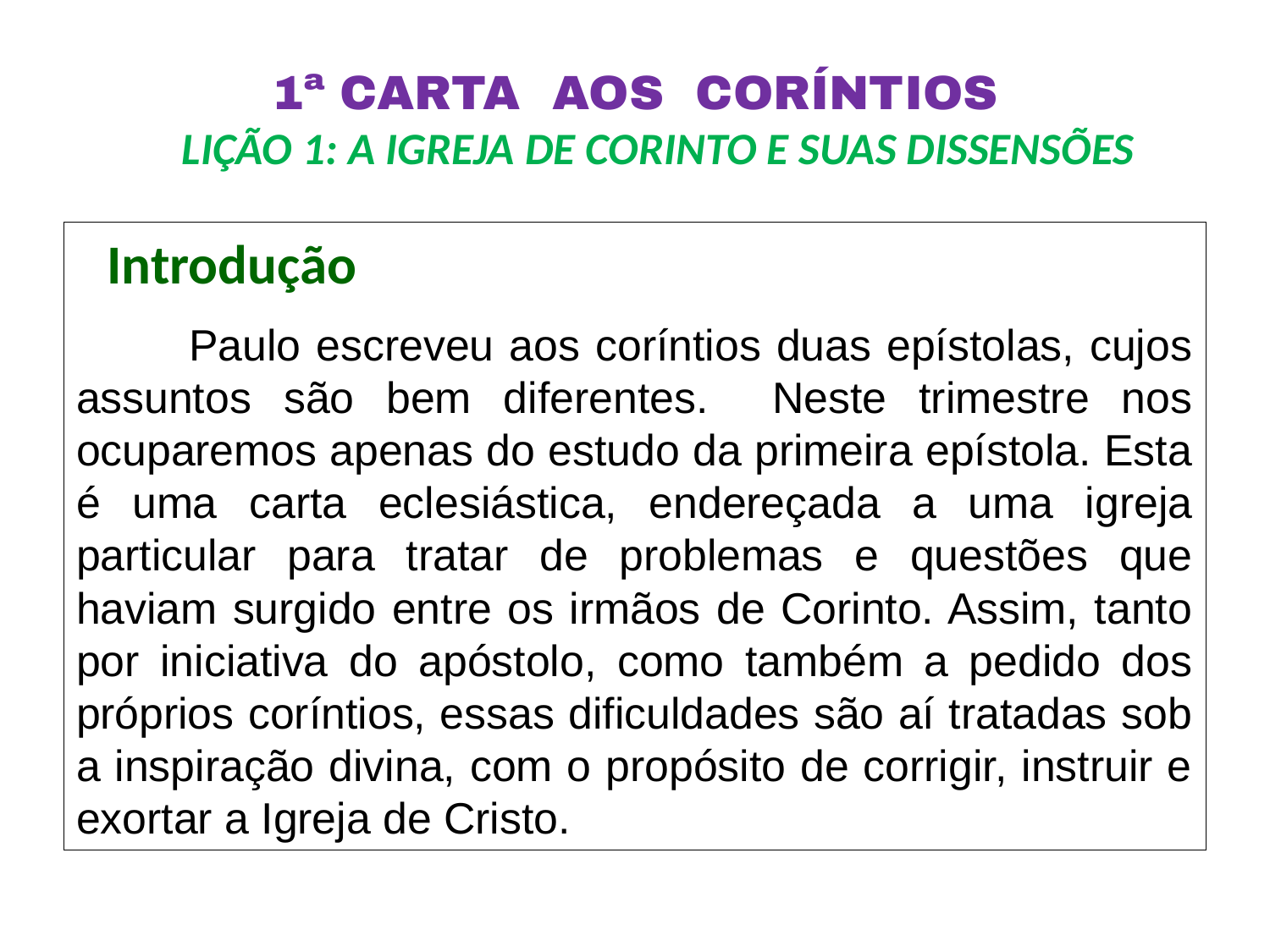

# 1ª CARTA  AOS  CORÍNTIOS LIÇÃO 1: A IGREJA DE CORINTO E SUAS DISSENSÕES
   Introdução

	Paulo escreveu aos coríntios duas epístolas, cujos assuntos são bem diferentes.  Neste trimestre nos ocuparemos apenas do estudo da primeira epístola. Esta é uma carta eclesiástica, endereçada a uma igreja particular para tratar de problemas e questões que haviam surgido entre os irmãos de Corinto. Assim, tanto por iniciativa do apóstolo, como também a pedido dos próprios coríntios, essas dificuldades são aí tratadas sob a inspiração divina, com o propósito de corrigir, instruir e exortar a Igreja de Cristo.